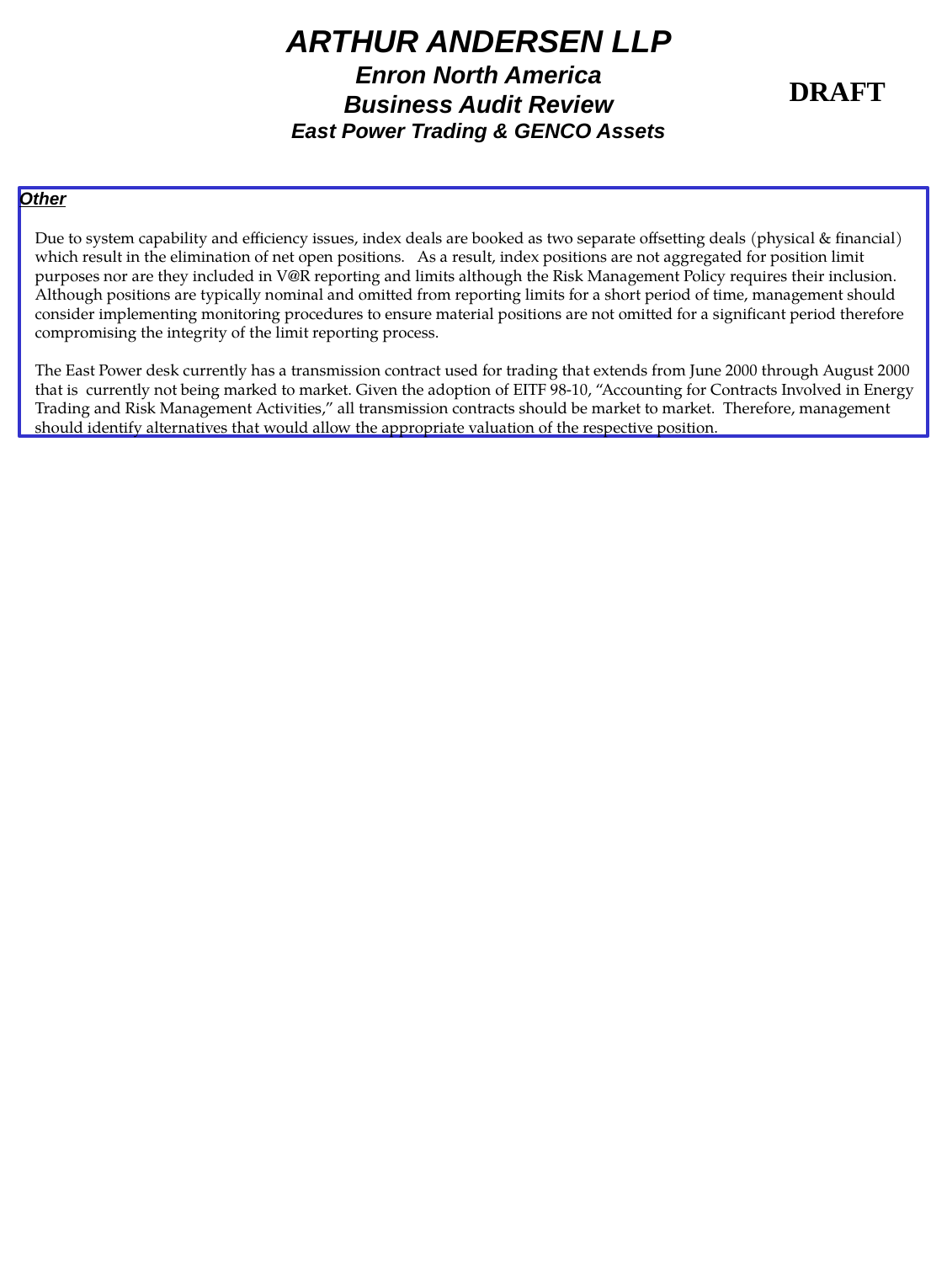

ARTHUR ANDERSEN LLP
Enron North America
Business Audit Review
East Power Trading & GENCO Assets
DRAFT
Other

Due to system capability and efficiency issues, index deals are booked as two separate offsetting deals (physical & financial) which result in the elimination of net open positions.   As a result, index positions are not aggregated for position limit purposes nor are they included in V@R reporting and limits although the Risk Management Policy requires their inclusion.  Although positions are typically nominal and omitted from reporting limits for a short period of time, management should consider implementing monitoring procedures to ensure material positions are not omitted for a significant period therefore compromising the integrity of the limit reporting process.

The East Power desk currently has a transmission contract used for trading that extends from June 2000 through August 2000 that is  currently not being marked to market. Given the adoption of EITF 98-10, “Accounting for Contracts Involved in Energy Trading and Risk Management Activities,” all transmission contracts should be market to market.  Therefore, management should identify alternatives that would allow the appropriate valuation of the respective position.